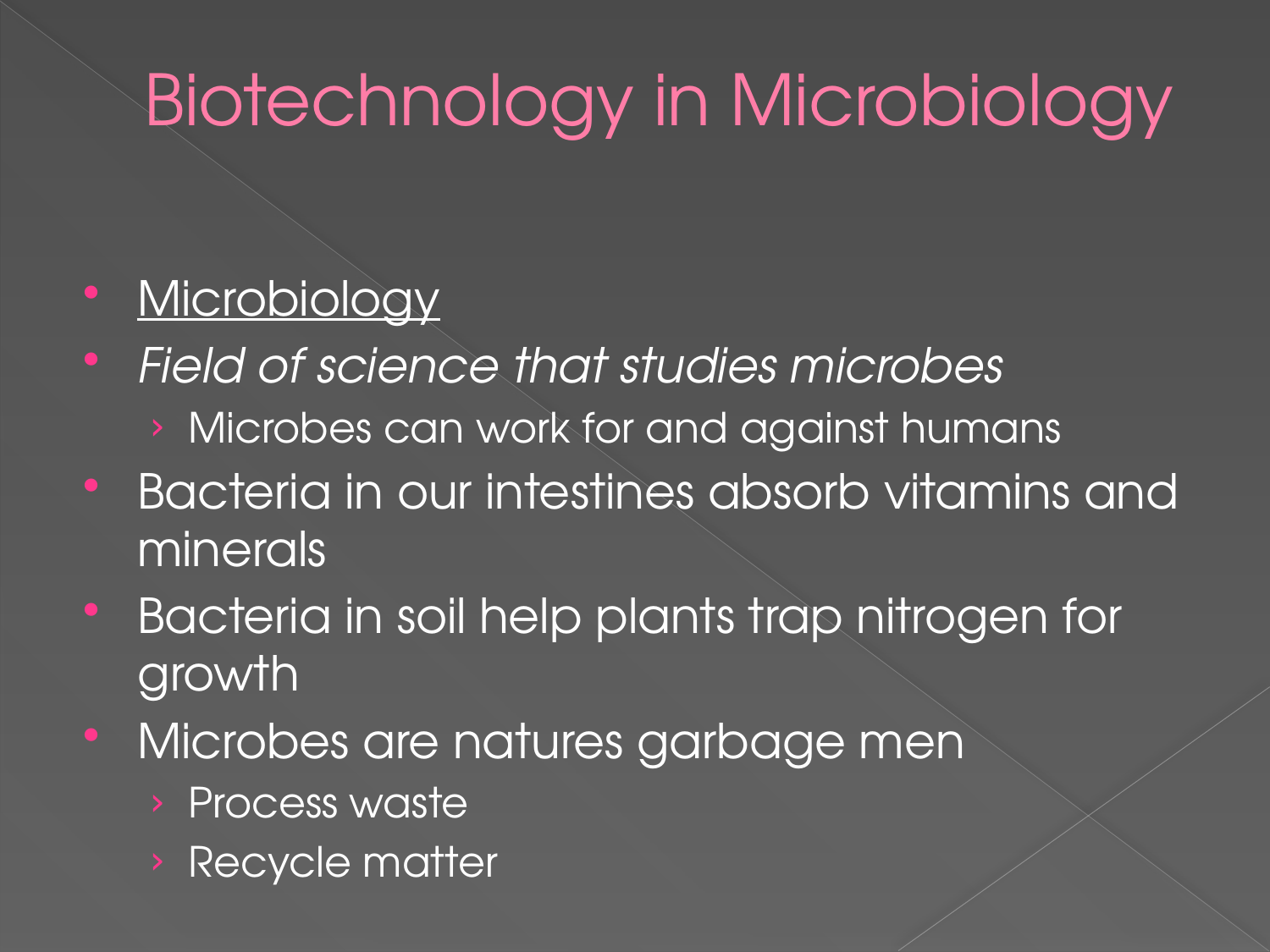

# Biotechnology in Microbiology
Microbiology
Field of science that studies microbes
Microbes can work for and against humans
Bacteria in our intestines absorb vitamins and minerals
Bacteria in soil help plants trap nitrogen for growth
Microbes are natures garbage men
Process waste
Recycle matter